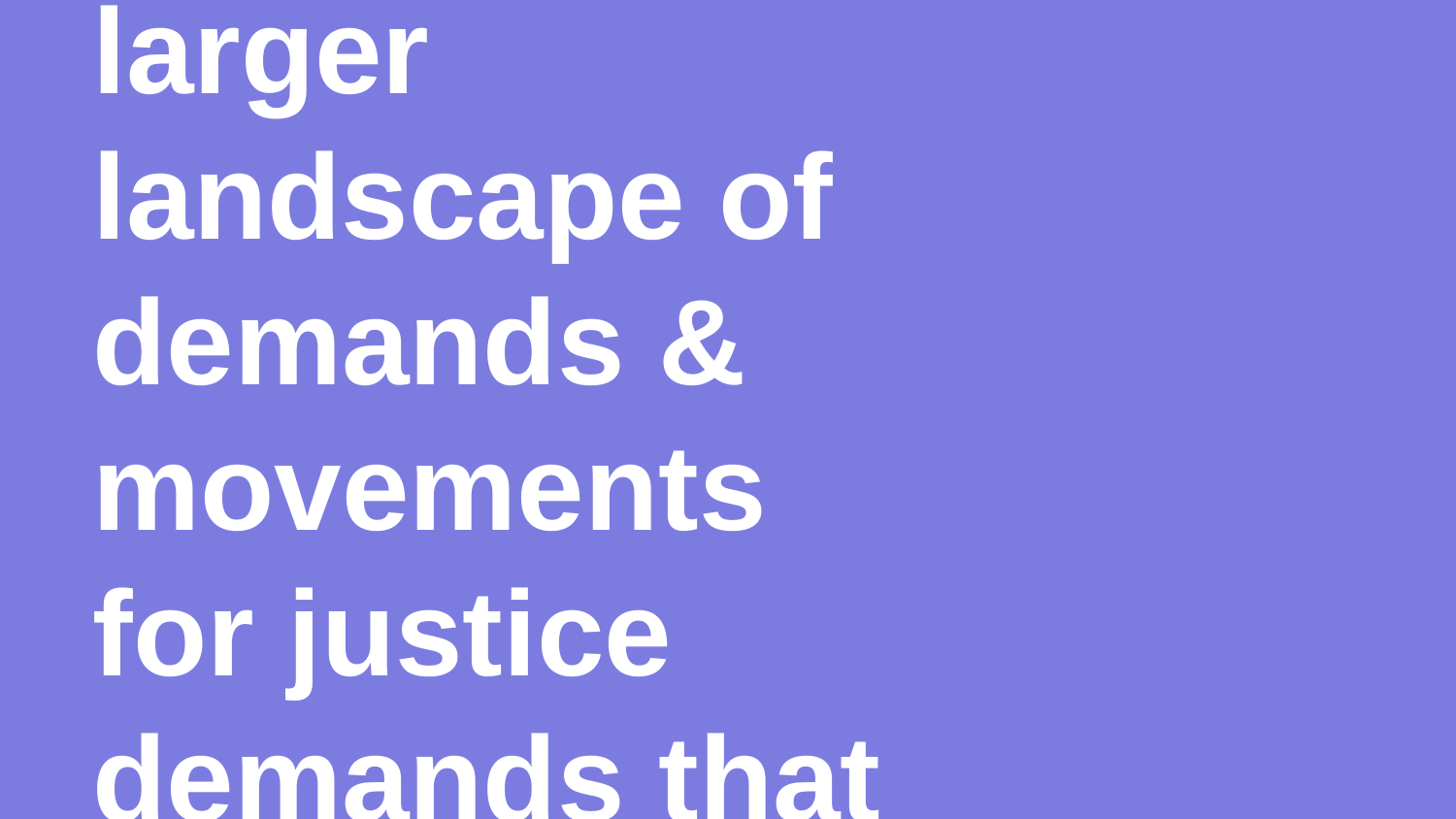

# Single payer is one part of a larger landscape of demands & movements for justice demands that we must engage with.